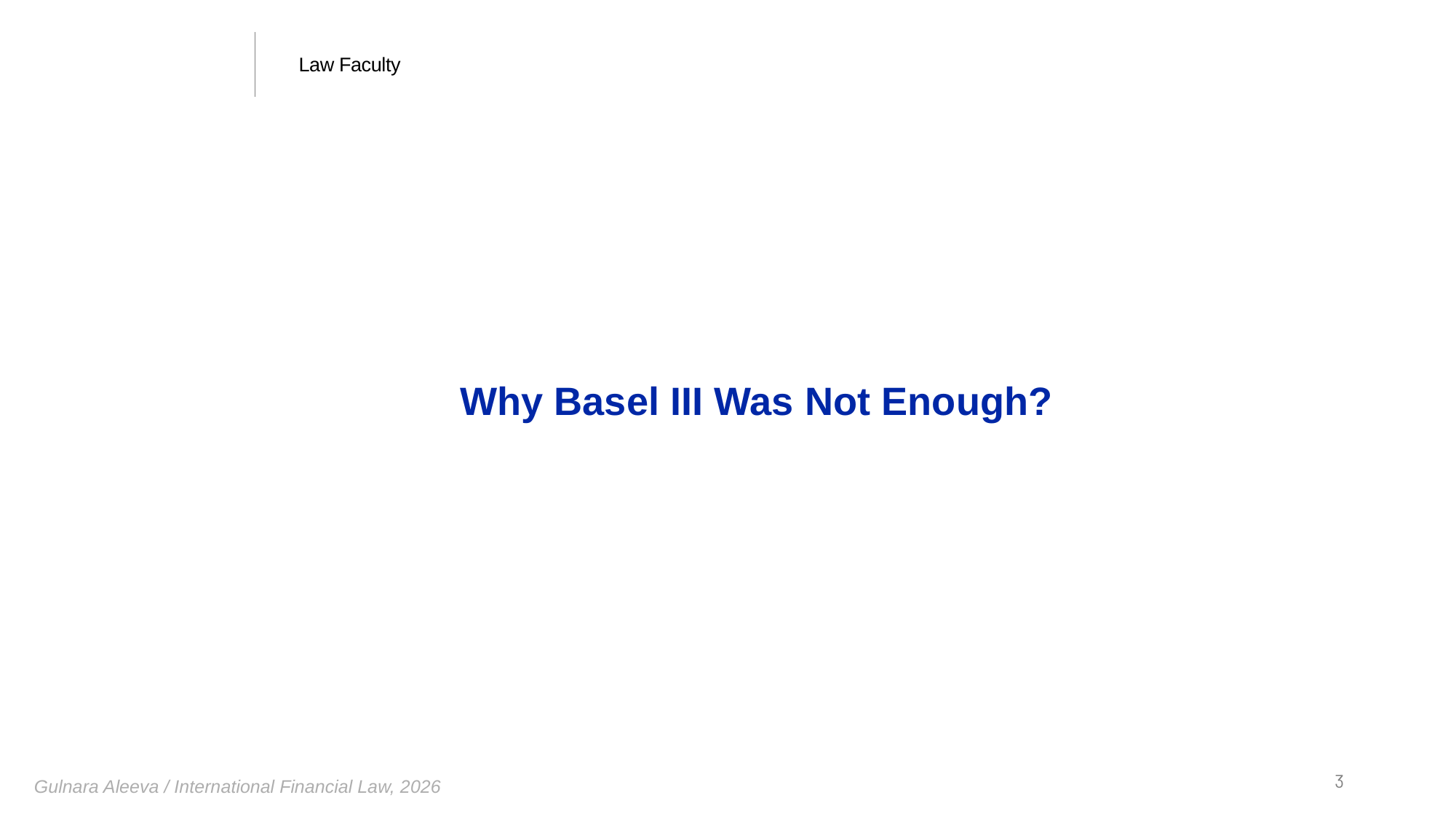

Friday, May 22, 2026
Law Faculty

Why Basel III Was Not Enough?
3
Gulnara Aleeva / International Financial Law, 2026